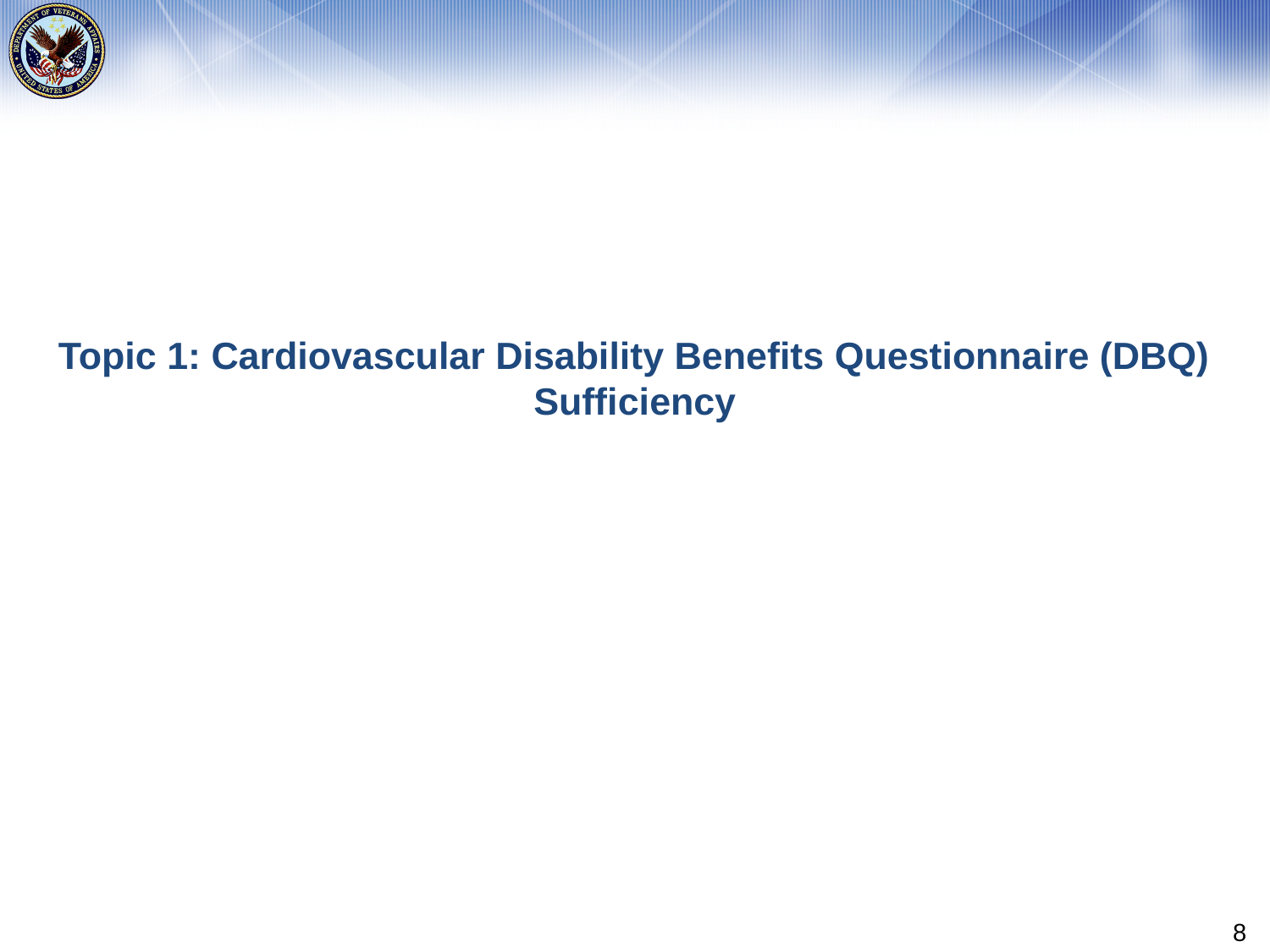

# Topic 1: Cardiovascular Disability Benefits Questionnaire (DBQ) Sufficiency
8